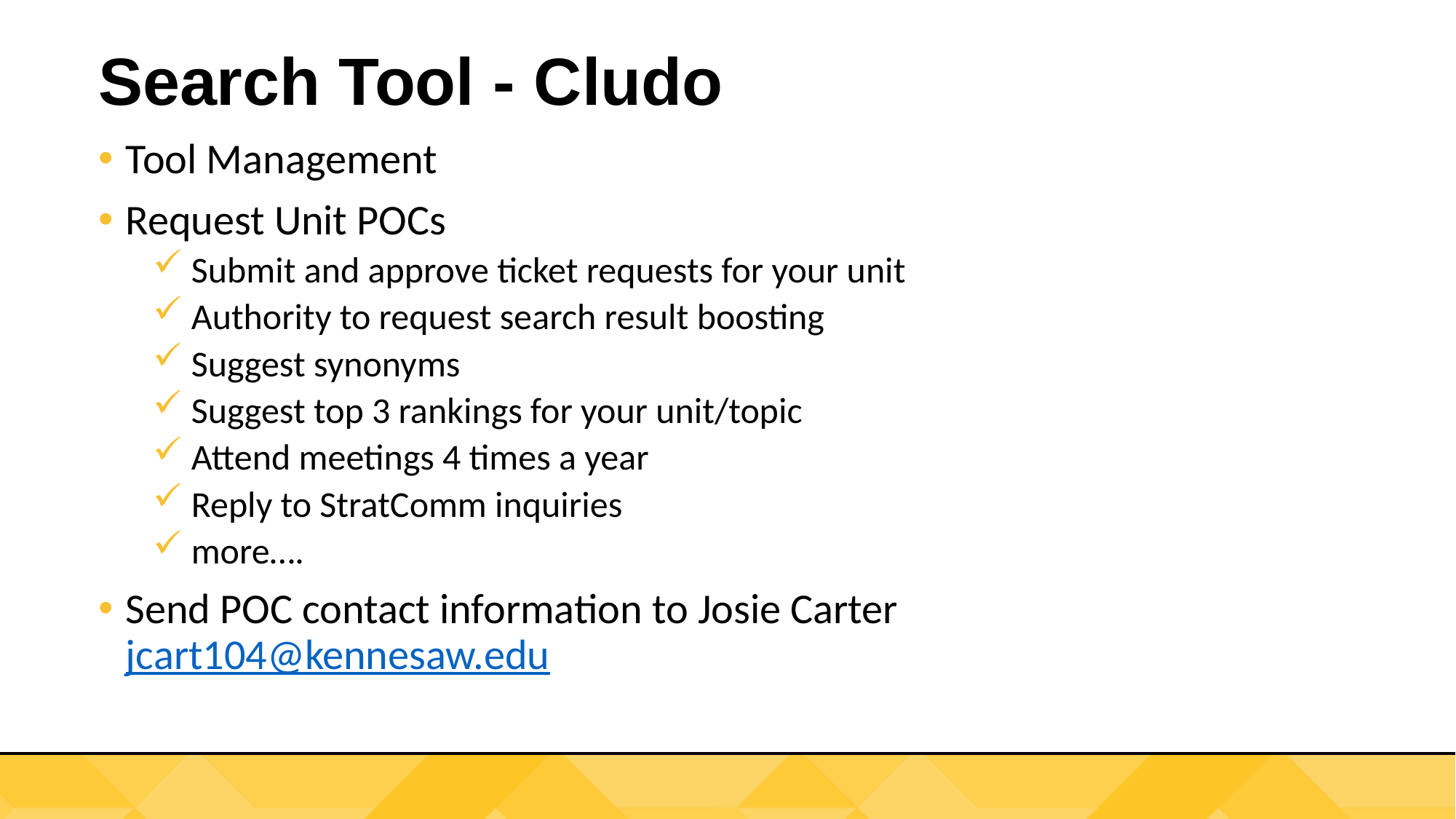

# Search Tool - Cludo
Tool Management
Request Unit POCs
 Submit and approve ticket requests for your unit
 Authority to request search result boosting
 Suggest synonyms
 Suggest top 3 rankings for your unit/topic
 Attend meetings 4 times a year
 Reply to StratComm inquiries
 more….
Send POC contact information to Josie Carter jcart104@kennesaw.edu